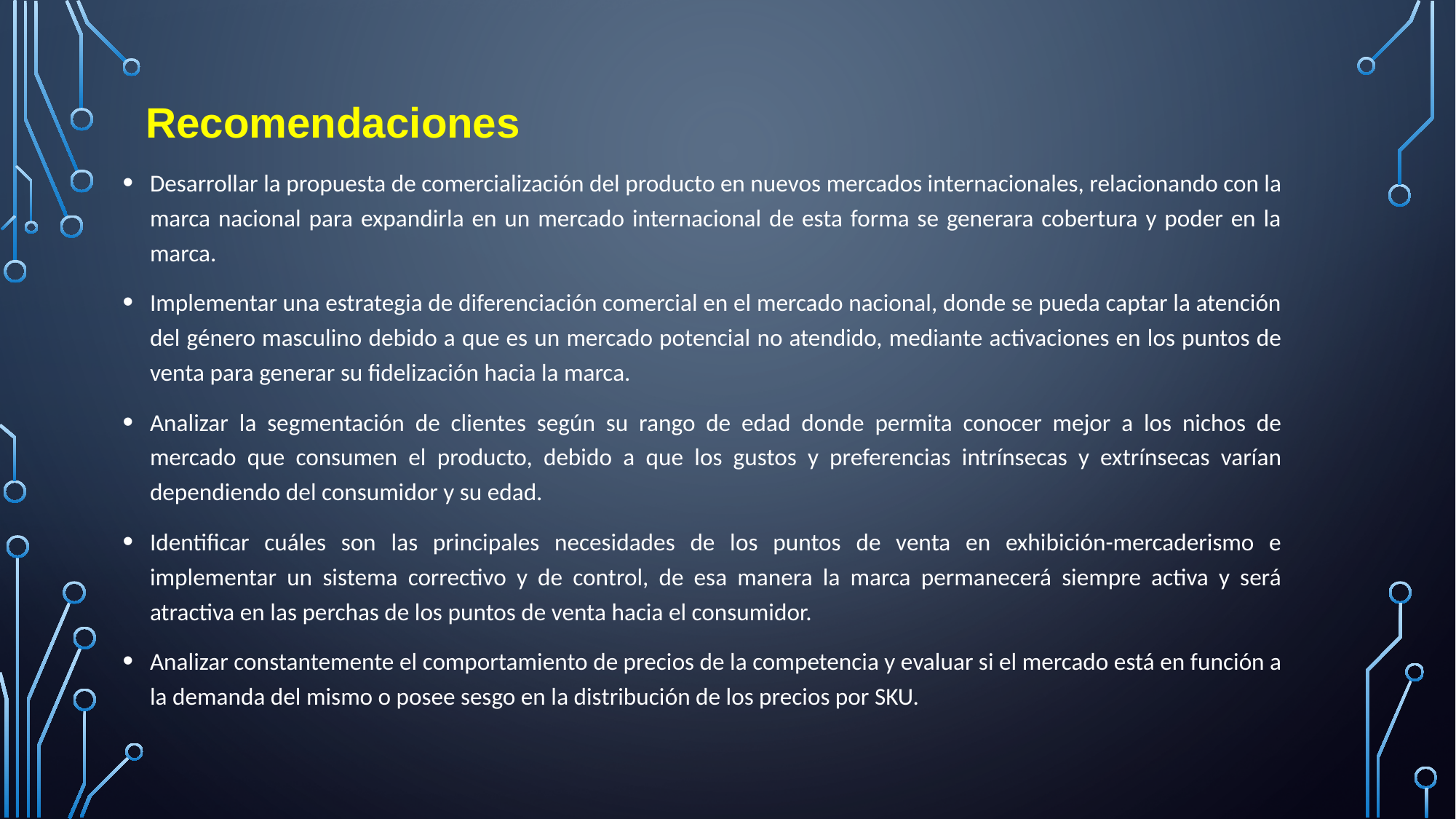

# Recomendaciones
Desarrollar la propuesta de comercialización del producto en nuevos mercados internacionales, relacionando con la marca nacional para expandirla en un mercado internacional de esta forma se generara cobertura y poder en la marca.
Implementar una estrategia de diferenciación comercial en el mercado nacional, donde se pueda captar la atención del género masculino debido a que es un mercado potencial no atendido, mediante activaciones en los puntos de venta para generar su fidelización hacia la marca.
Analizar la segmentación de clientes según su rango de edad donde permita conocer mejor a los nichos de mercado que consumen el producto, debido a que los gustos y preferencias intrínsecas y extrínsecas varían dependiendo del consumidor y su edad.
Identificar cuáles son las principales necesidades de los puntos de venta en exhibición-mercaderismo e implementar un sistema correctivo y de control, de esa manera la marca permanecerá siempre activa y será atractiva en las perchas de los puntos de venta hacia el consumidor.
Analizar constantemente el comportamiento de precios de la competencia y evaluar si el mercado está en función a la demanda del mismo o posee sesgo en la distribución de los precios por SKU.